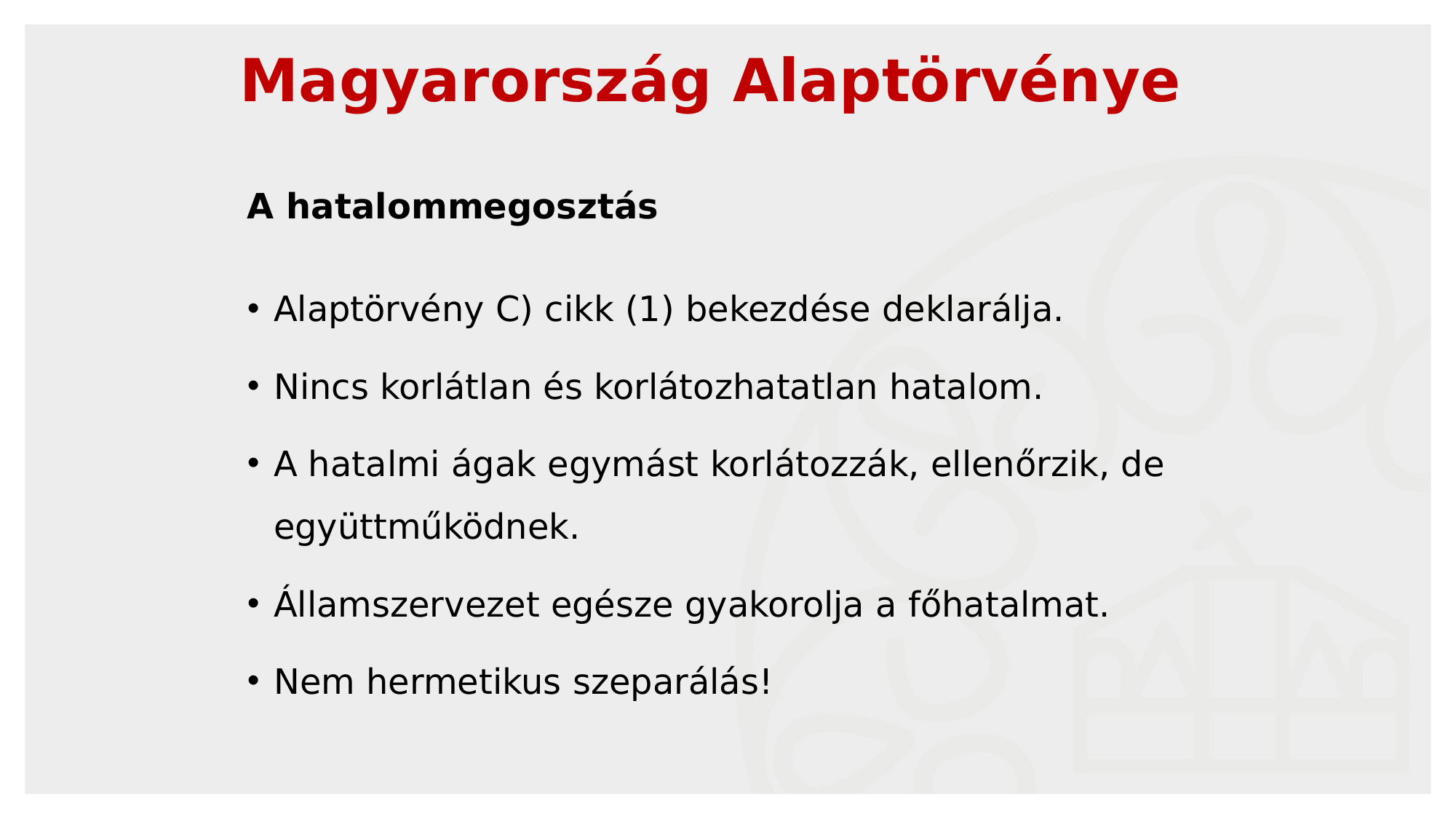

# Magyarország Alaptörvénye
A hatalommegosztás

Alaptörvény C) cikk (1) bekezdése deklarálja.
Nincs korlátlan és korlátozhatatlan hatalom.
A hatalmi ágak egymást korlátozzák, ellenőrzik, de együttműködnek.
Államszervezet egésze gyakorolja a főhatalmat.
Nem hermetikus szeparálás!